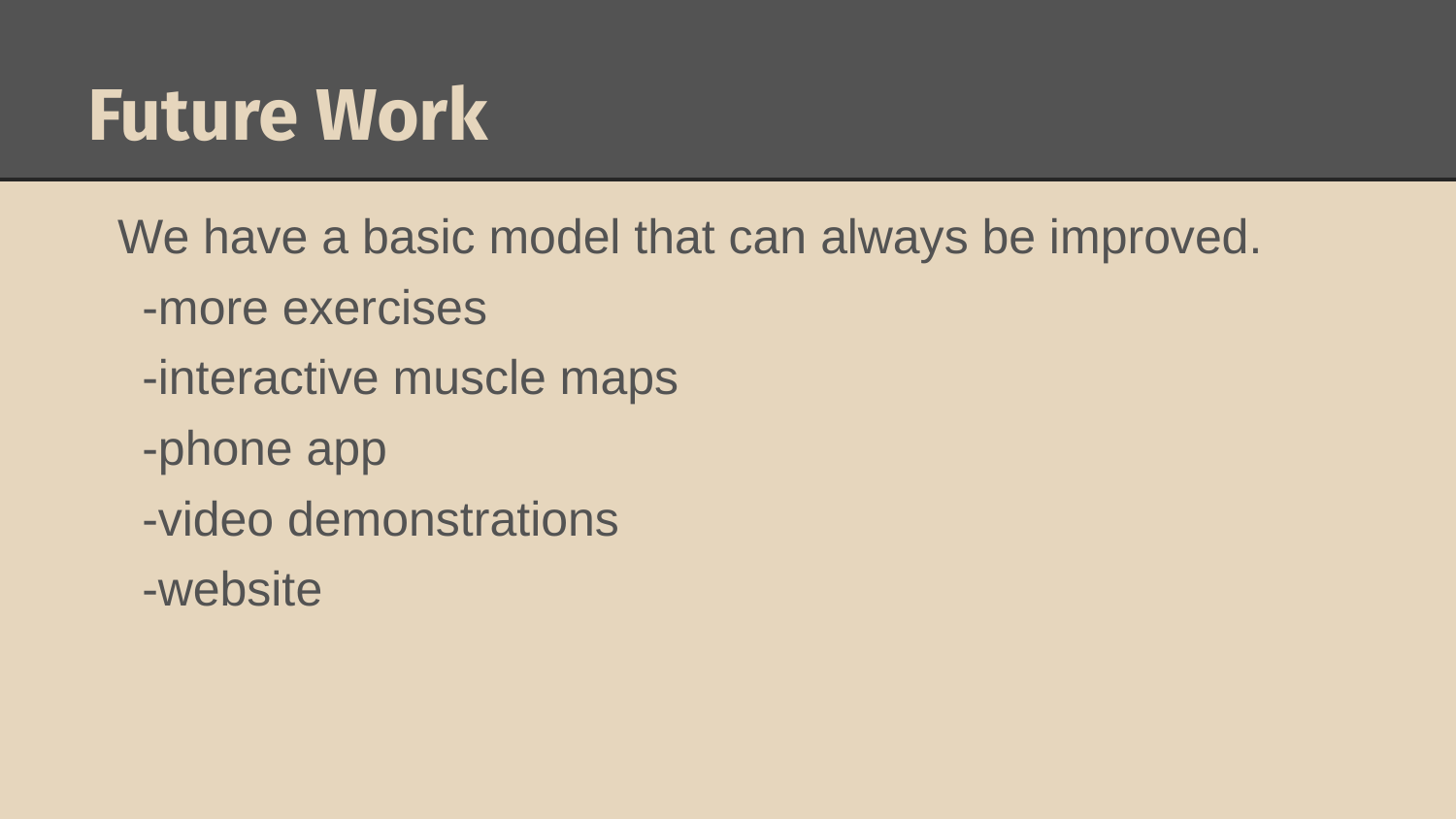

# Future Work
We have a basic model that can always be improved.
	-more exercises
	-interactive muscle maps
	-phone app
	-video demonstrations
	-website